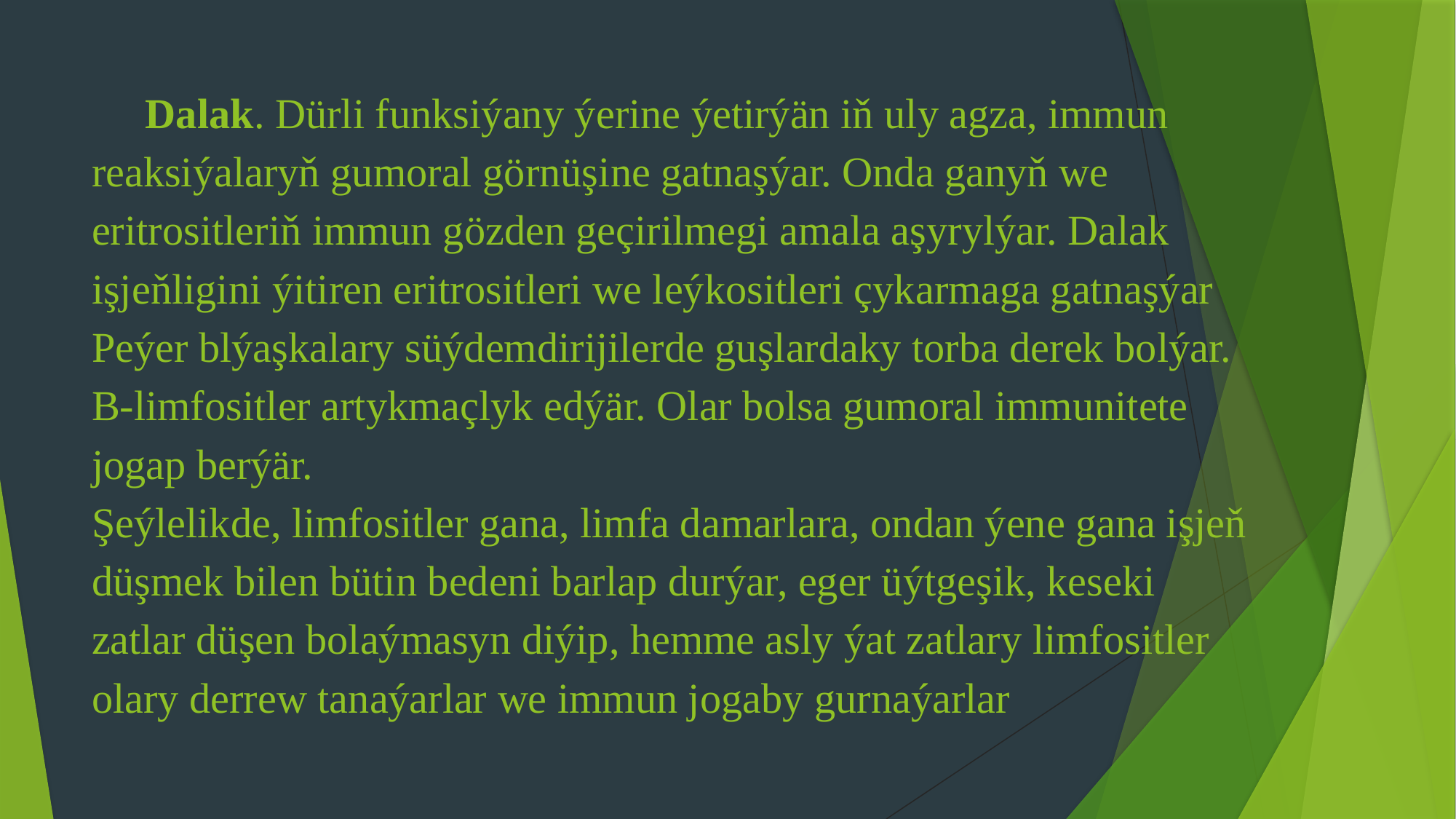

# Dalak. Dürli funksiýany ýerine ýetirýän iň uly agza, immun reaksiýalaryň gumoral görnüşine gatnaşýar. Onda ganyň we eritrositleriň immun gözden geçirilmegi amala aşyrylýar. Dalak işjeňligini ýitiren eritrositleri we leýkositleri çykarmaga gatnaşýar Peýer blýaşkalary süýdemdirijilerde guşlardaky torba derek bolýar. B-limfositler artykmaçlyk edýär. Olar bolsa gumoral immunitete jogap berýär. Şeýlelikde, limfositler gana, limfa damarlara, ondan ýene gana işjeň düşmek bilen bütin bedeni barlap durýar, eger üýtgeşik, keseki zatlar düşen bolaýmasyn diýip, hemme asly ýat zatlary limfositler olary derrew tanaýarlar we immun jogaby gurnaýarlar